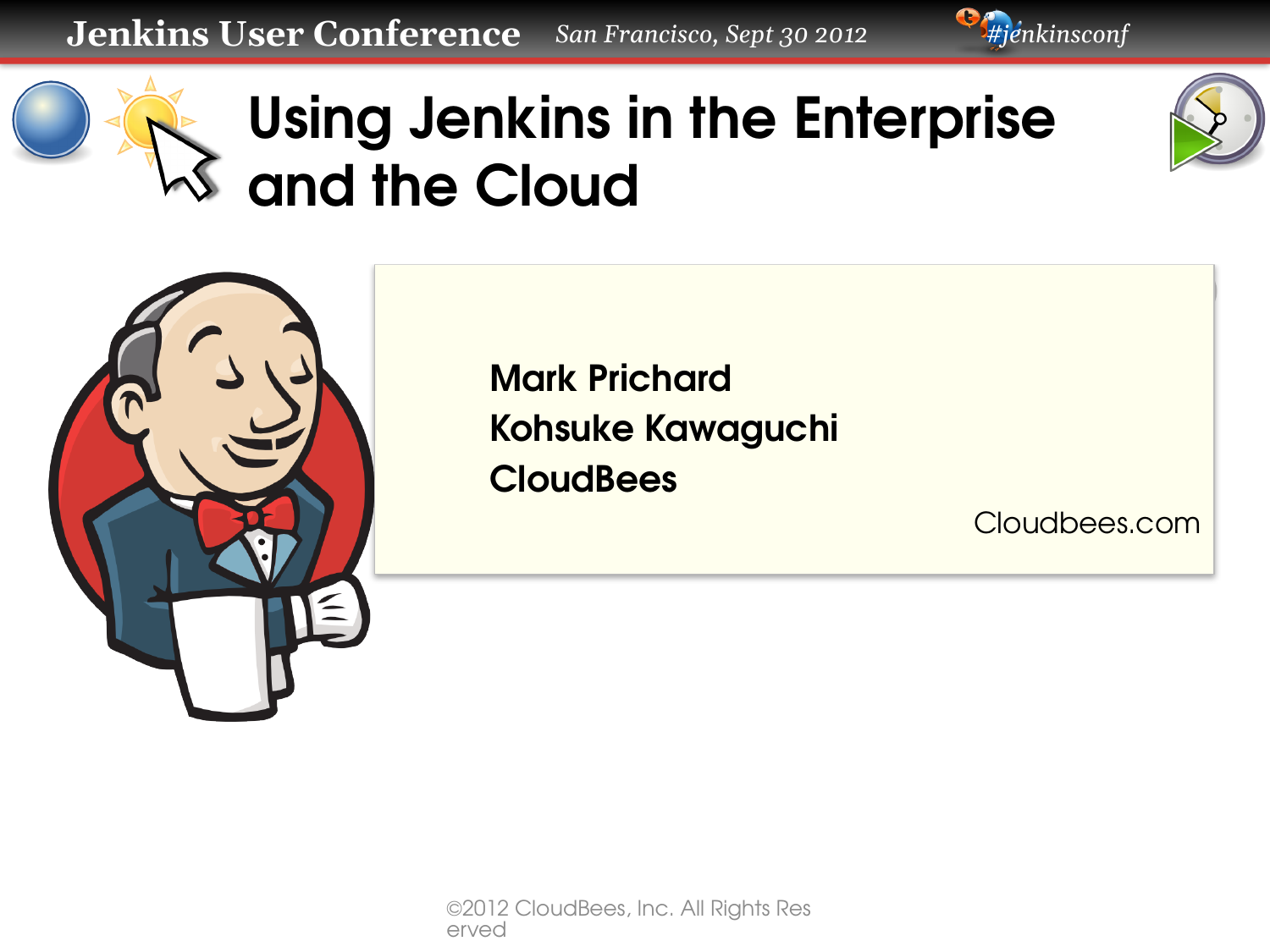

# Using Jenkins in the Enterprise and the Cloud
Mark Prichard
Kohsuke Kawaguchi
CloudBees
Cloudbees.com

©2012 CloudBees, Inc. All Rights Reserved